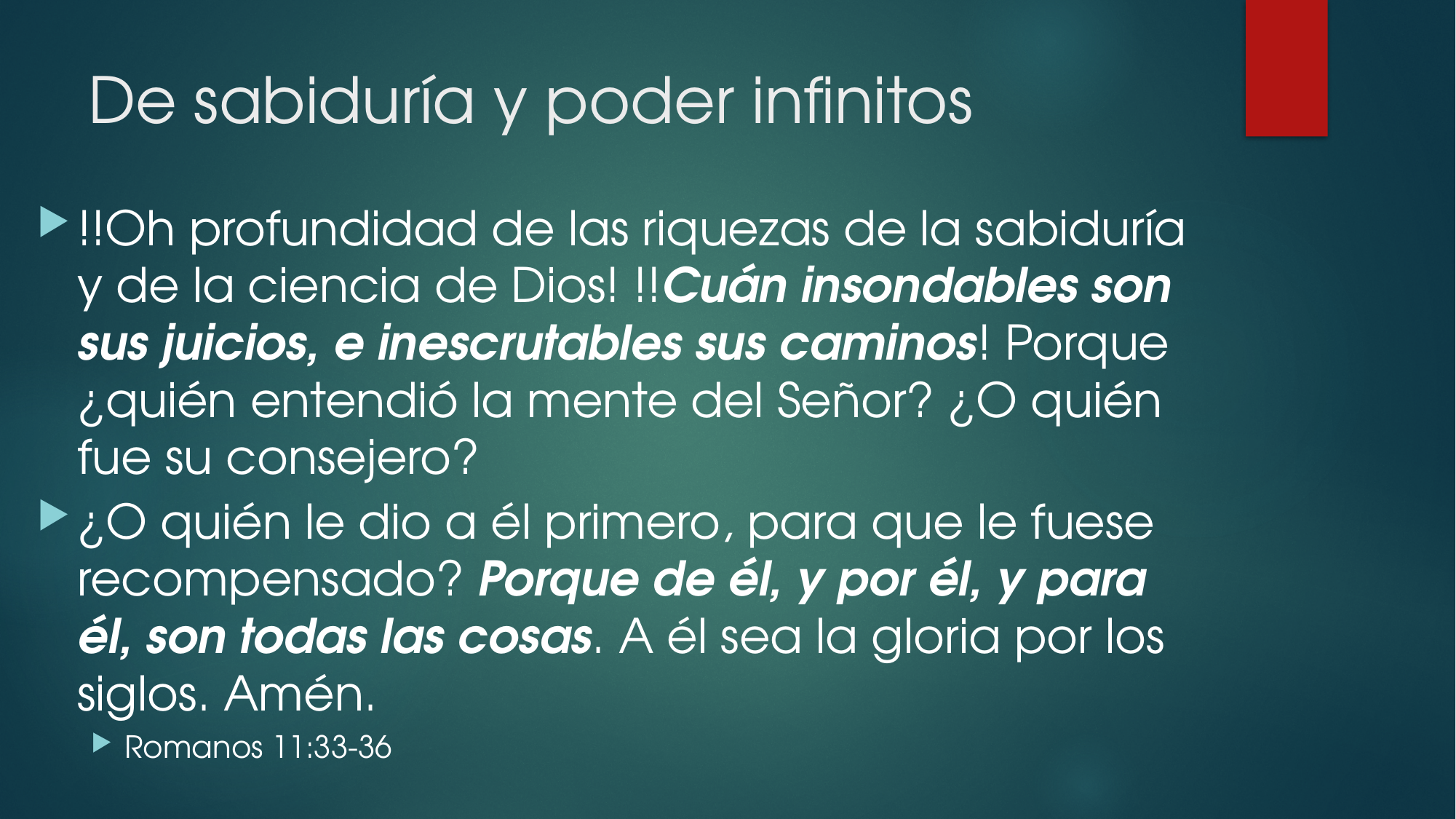

# De sabiduría y poder infinitos
!!Oh profundidad de las riquezas de la sabiduría y de la ciencia de Dios! !!Cuán insondables son sus juicios, e inescrutables sus caminos! Porque ¿quién entendió la mente del Señor? ¿O quién fue su consejero?
¿O quién le dio a él primero, para que le fuese recompensado? Porque de él, y por él, y para él, son todas las cosas. A él sea la gloria por los siglos. Amén.
Romanos 11:33-36